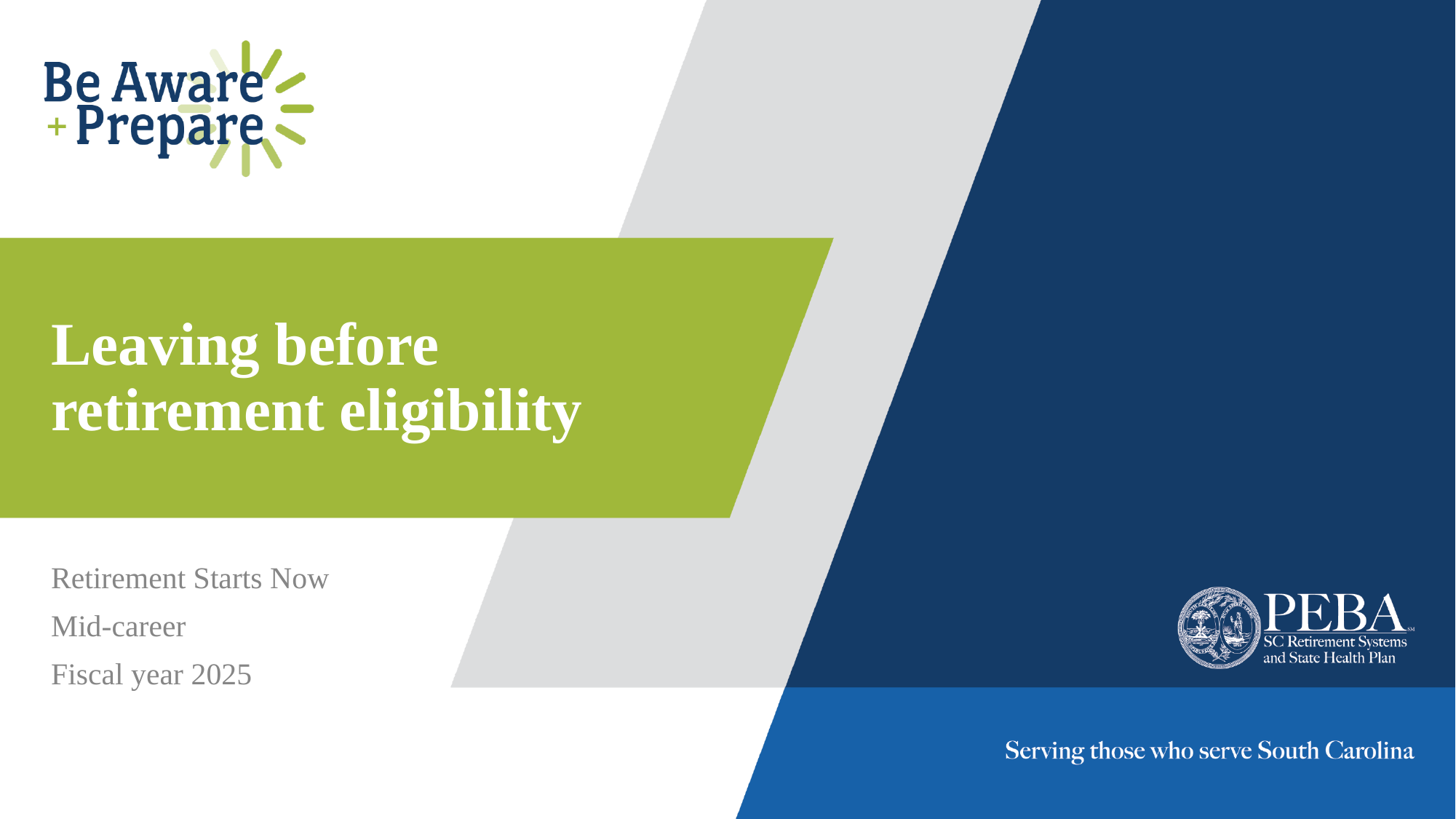

# Leaving before retirement eligibility
Retirement Starts Now
Mid-career
Fiscal year 2025